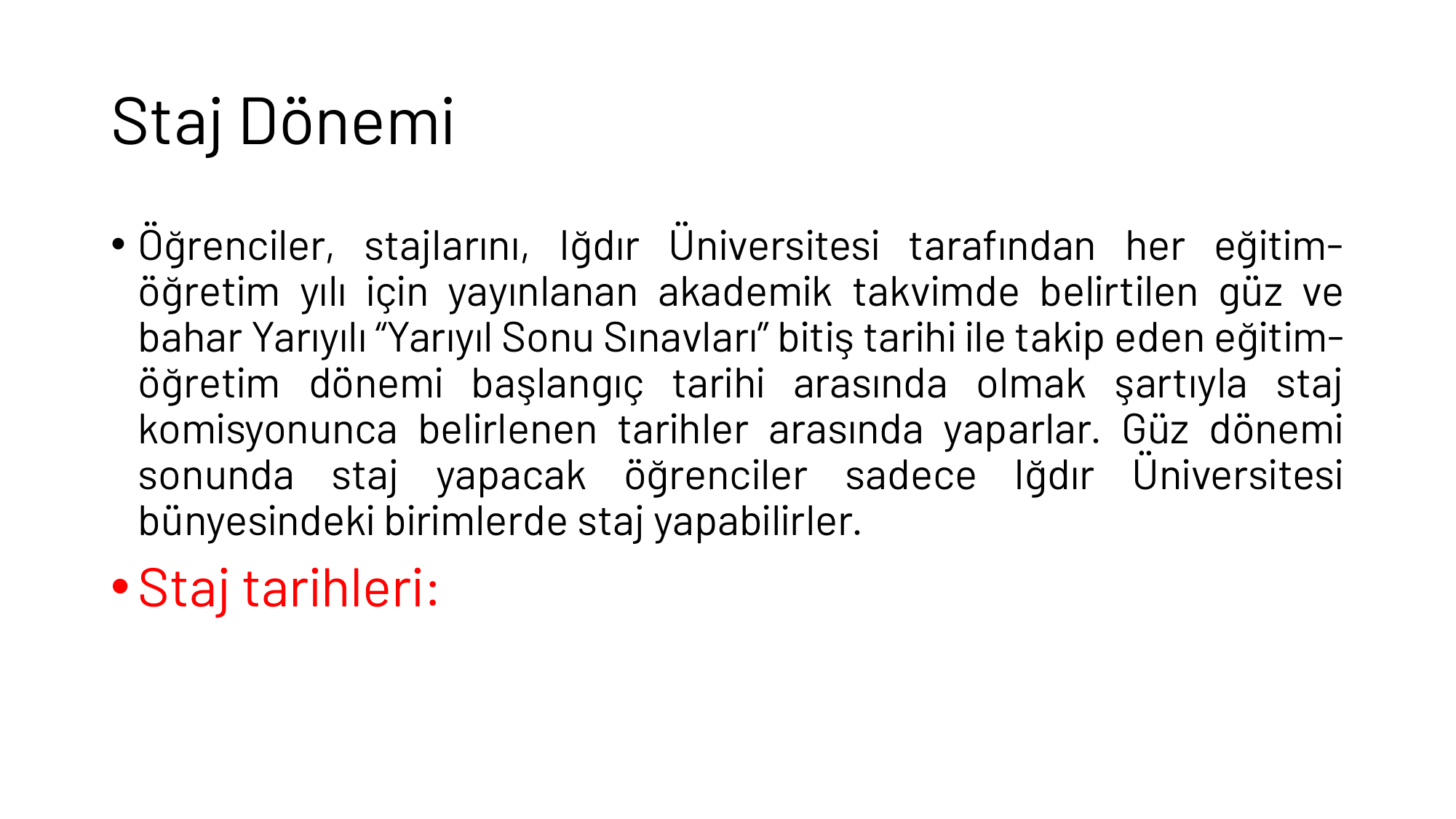

# Staj Dönemi
Öğrenciler, stajlarını, Iğdır Üniversitesi tarafından her eğitim- öğretim yılı için yayınlanan akademik takvimde belirtilen güz ve bahar Yarıyılı “Yarıyıl Sonu Sınavları” bitiş tarihi ile takip eden eğitim-öğretim dönemi başlangıç tarihi arasında olmak şartıyla staj komisyonunca belirlenen tarihler arasında yaparlar. Güz dönemi sonunda staj yapacak öğrenciler sadece Iğdır Üniversitesi bünyesindeki birimlerde staj yapabilirler.
Staj tarihleri: